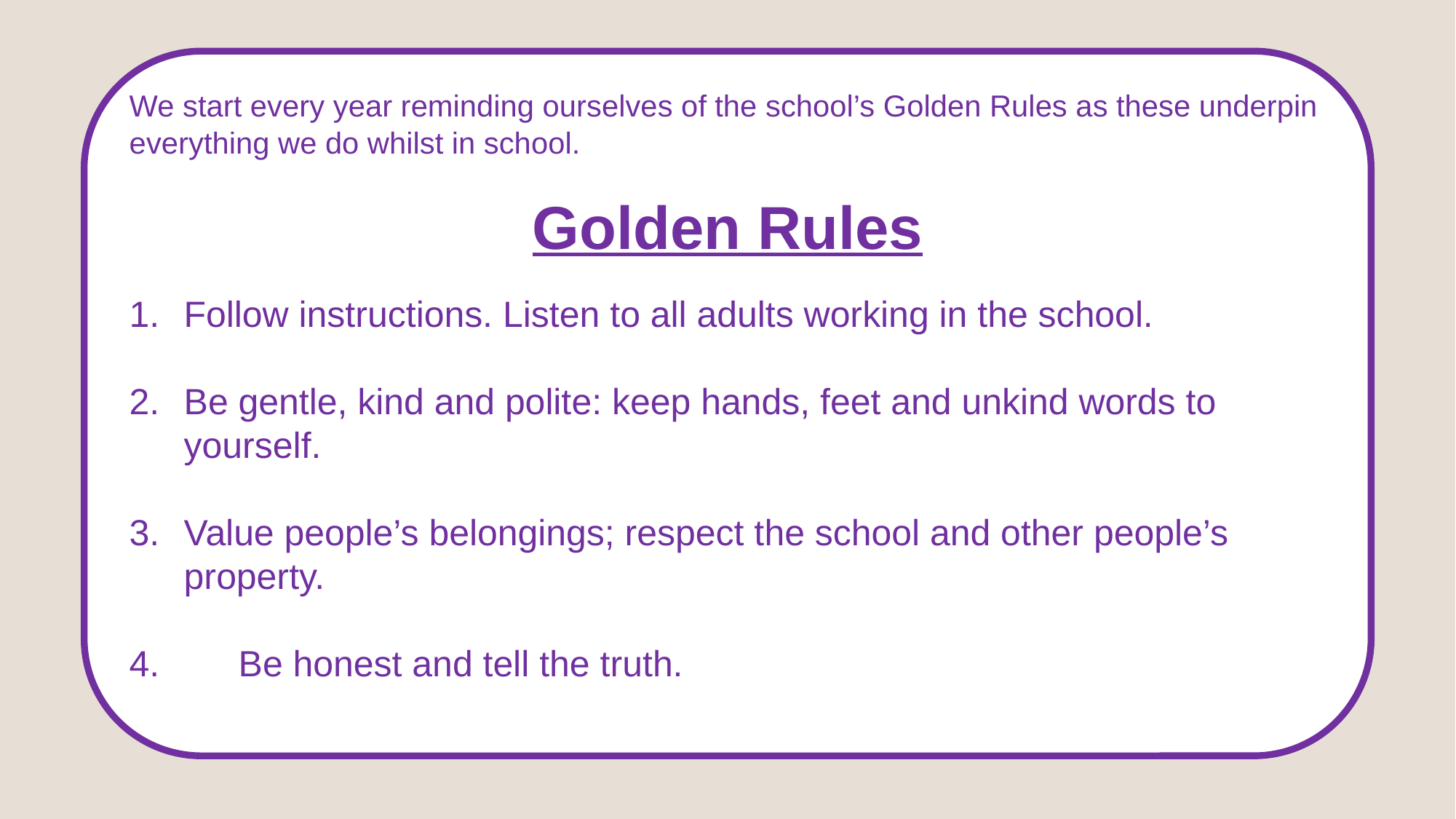

We start every year reminding ourselves of the school’s Golden Rules as these underpin everything we do whilst in school.

Golden Rules

Follow instructions. Listen to all adults working in the school.

Be gentle, kind and polite: keep hands, feet and unkind words to yourself.

Value people’s belongings; respect the school and other people’s property.

4.	Be honest and tell the truth.